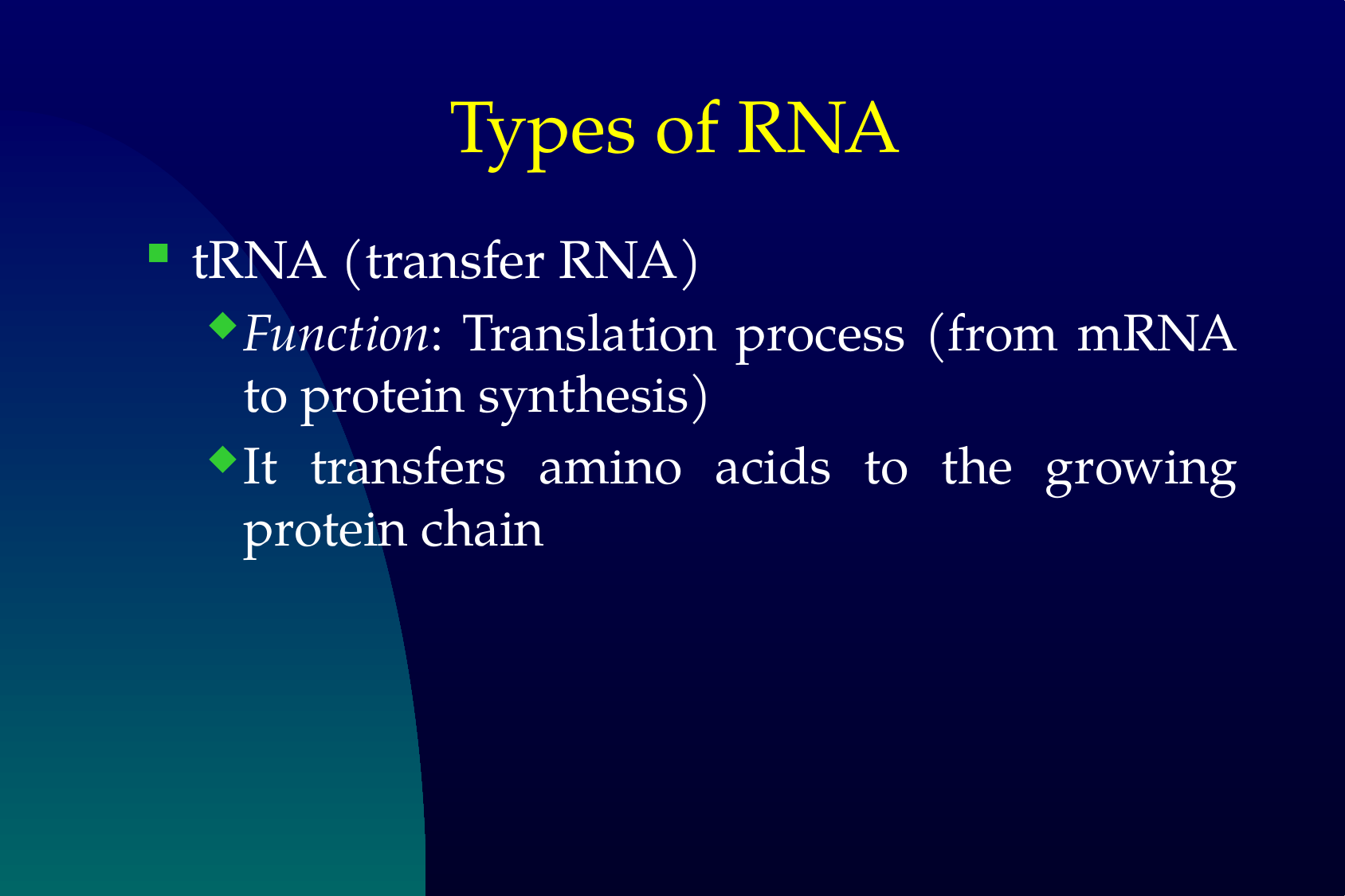

# Types of RNA
tRNA (transfer RNA)
Function: Translation process (from mRNA to protein synthesis)
It transfers amino acids to the growing protein chain